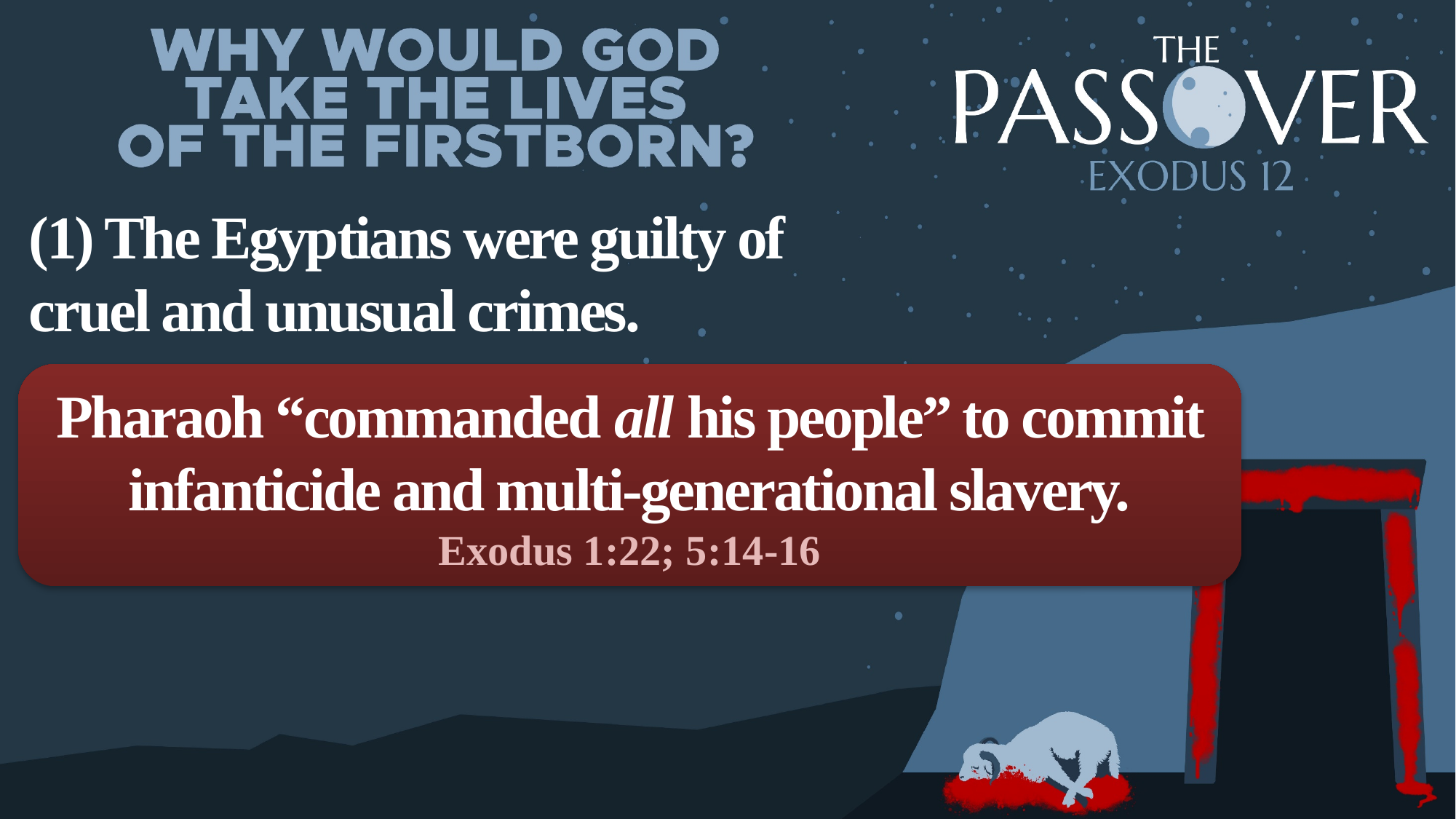

(1) The Egyptians were guilty of cruel and unusual crimes.
Pharaoh “commanded all his people” to commit infanticide and multi-generational slavery.
Exodus 1:22; 5:14-16